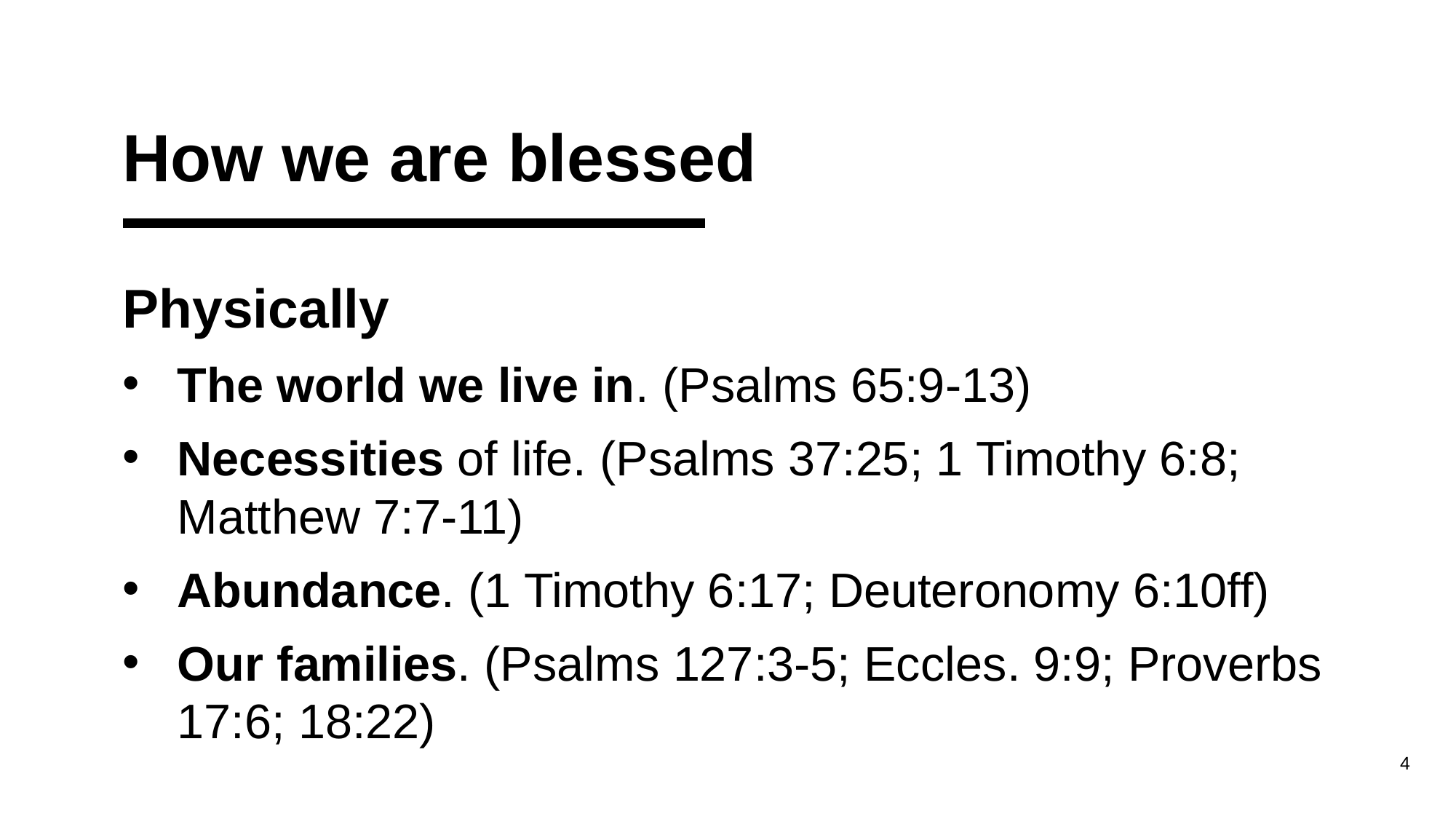

# How we are blessed
Physically
The world we live in. (Psalms 65:9-13)
Necessities of life. (Psalms 37:25; 1 Timothy 6:8; Matthew 7:7-11)
Abundance. (1 Timothy 6:17; Deuteronomy 6:10ff)
Our families. (Psalms 127:3-5; Eccles. 9:9; Proverbs 17:6; 18:22)
4